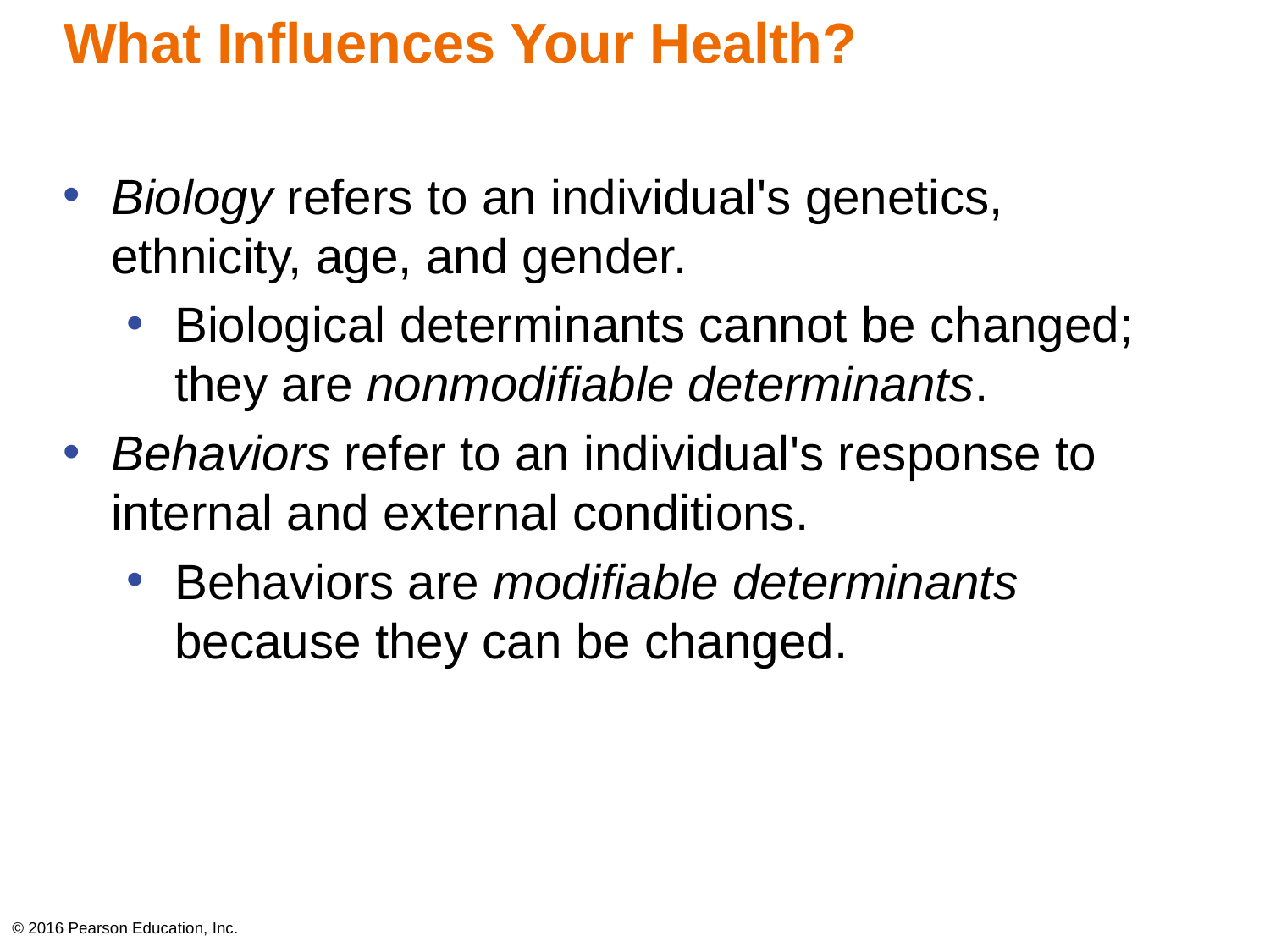

# What Influences Your Health?
Biology refers to an individual's genetics, ethnicity, age, and gender.
Biological determinants cannot be changed; they are nonmodifiable determinants.
Behaviors refer to an individual's response to internal and external conditions.
Behaviors are modifiable determinants because they can be changed.
© 2016 Pearson Education, Inc.